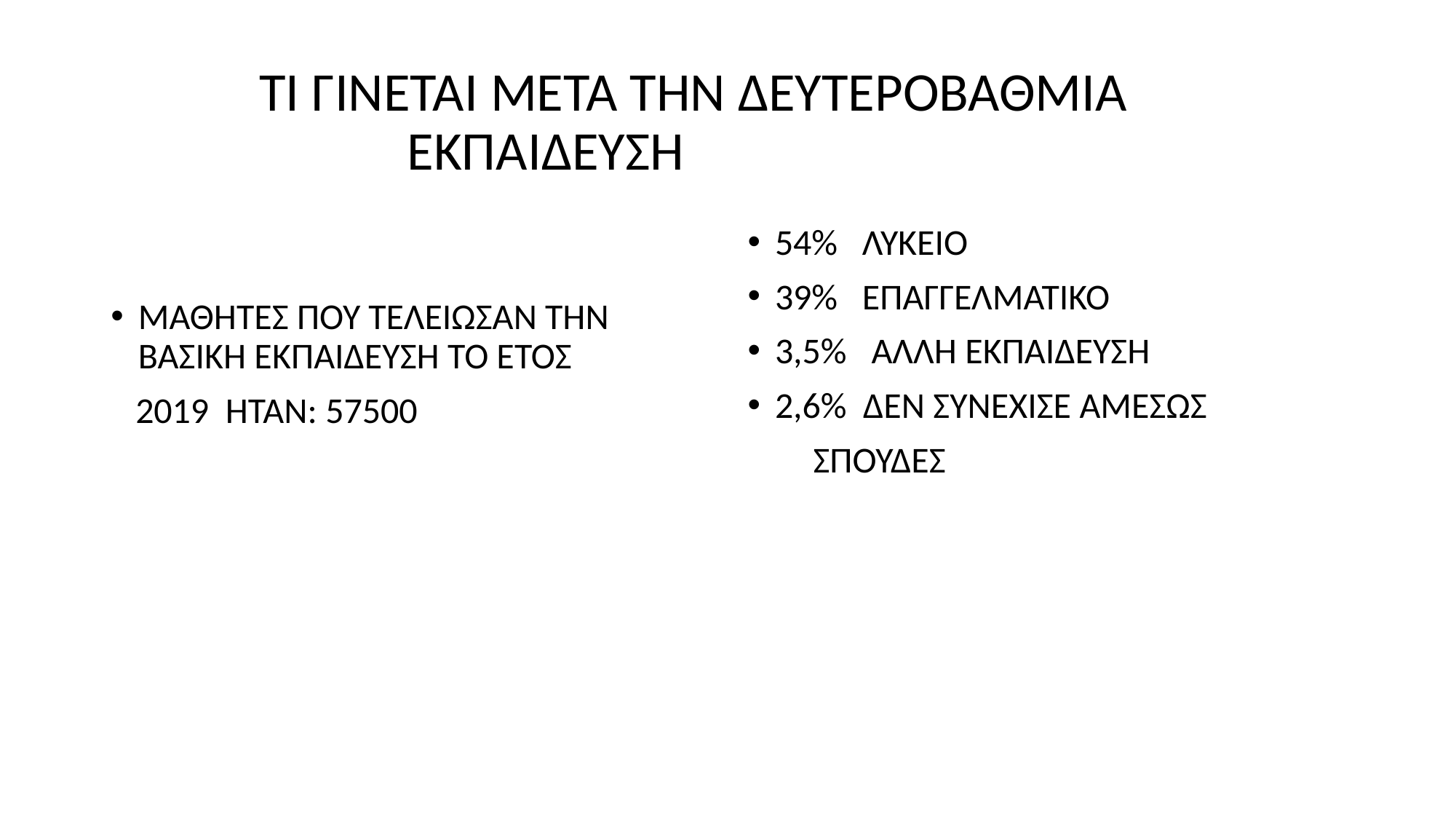

# ΤΙ ΓΙΝΕΤΑΙ ΜΕΤΑ ΤΗΝ ΔΕΥΤΕΡΟΒΑΘΜΙΑ ΕΚΠΑΙΔΕΥΣΗ
54%   ΛΥΚΕΙΟ
39%   ΕΠΑΓΓΕΛΜΑΤΙΚΟ
3,5%   ΆΛΛΗ ΕΚΠΑΙΔΕΥΣΗ
2,6%  ΔΕΝ ΣΥΝΕΧΙΣΕ ΑΜΕΣΩΣ
        ΣΠΟΥΔΕΣ
ΜΑΘΗΤΕΣ ΠΟΥ ΤΕΛΕΙΩΣΑΝ ΤΗΝ ΒΑΣΙΚΗ ΕΚΠΑΙΔΕΥΣΗ ΤΟ ΕΤΟΣ
   2019  ΗΤΑΝ: 57500